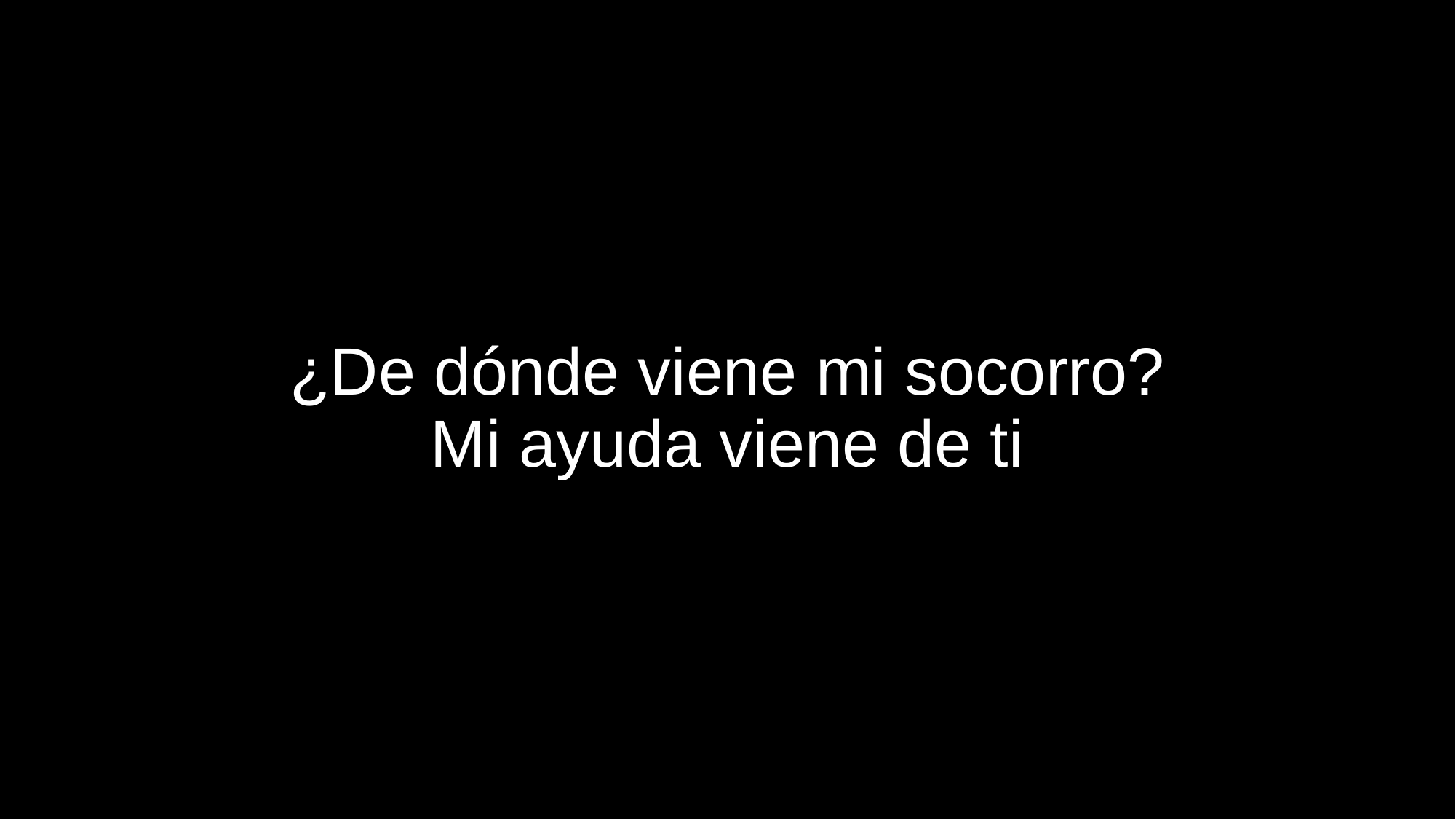

# ¿De dónde viene mi socorro? Mi ayuda viene de ti